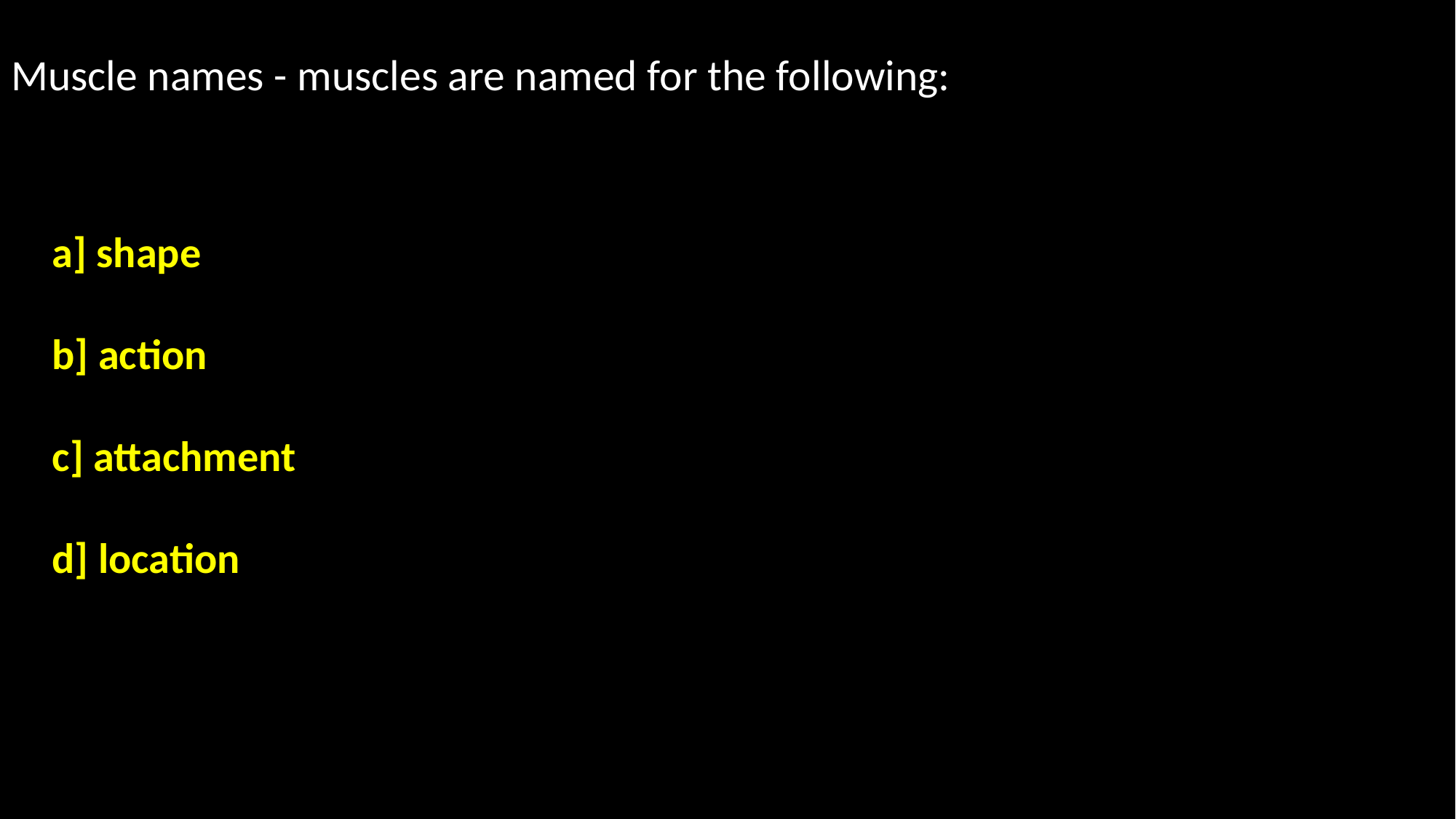

# Muscle names - muscles are named for the following:
   a] shape
   b] action
   c] attachment
   d] location